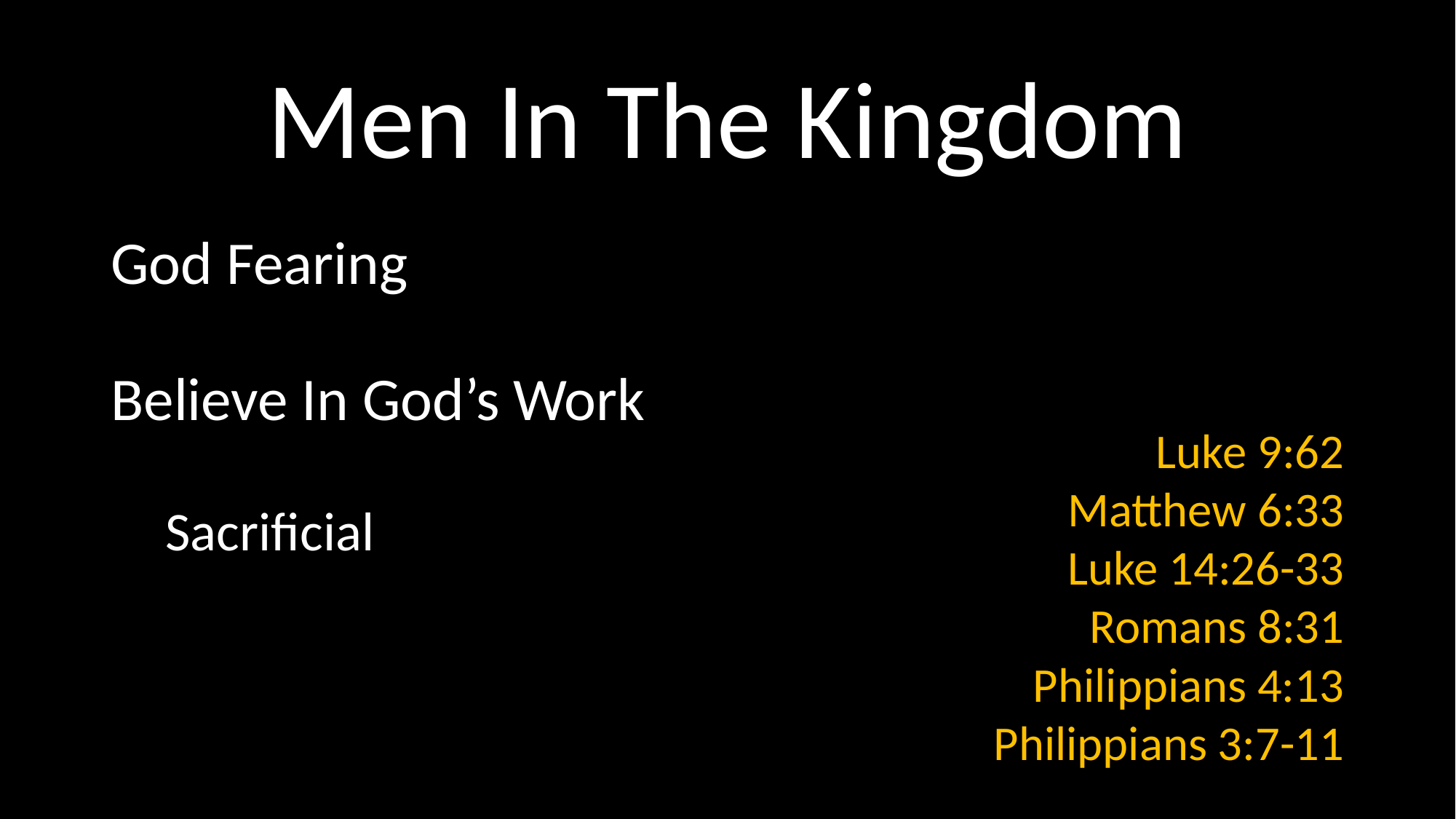

# Men In The Kingdom
God Fearing
Believe In God’s Work
Sacrificial
Luke 9:62
Matthew 6:33
Luke 14:26-33
Romans 8:31
Philippians 4:13
Philippians 3:7-11